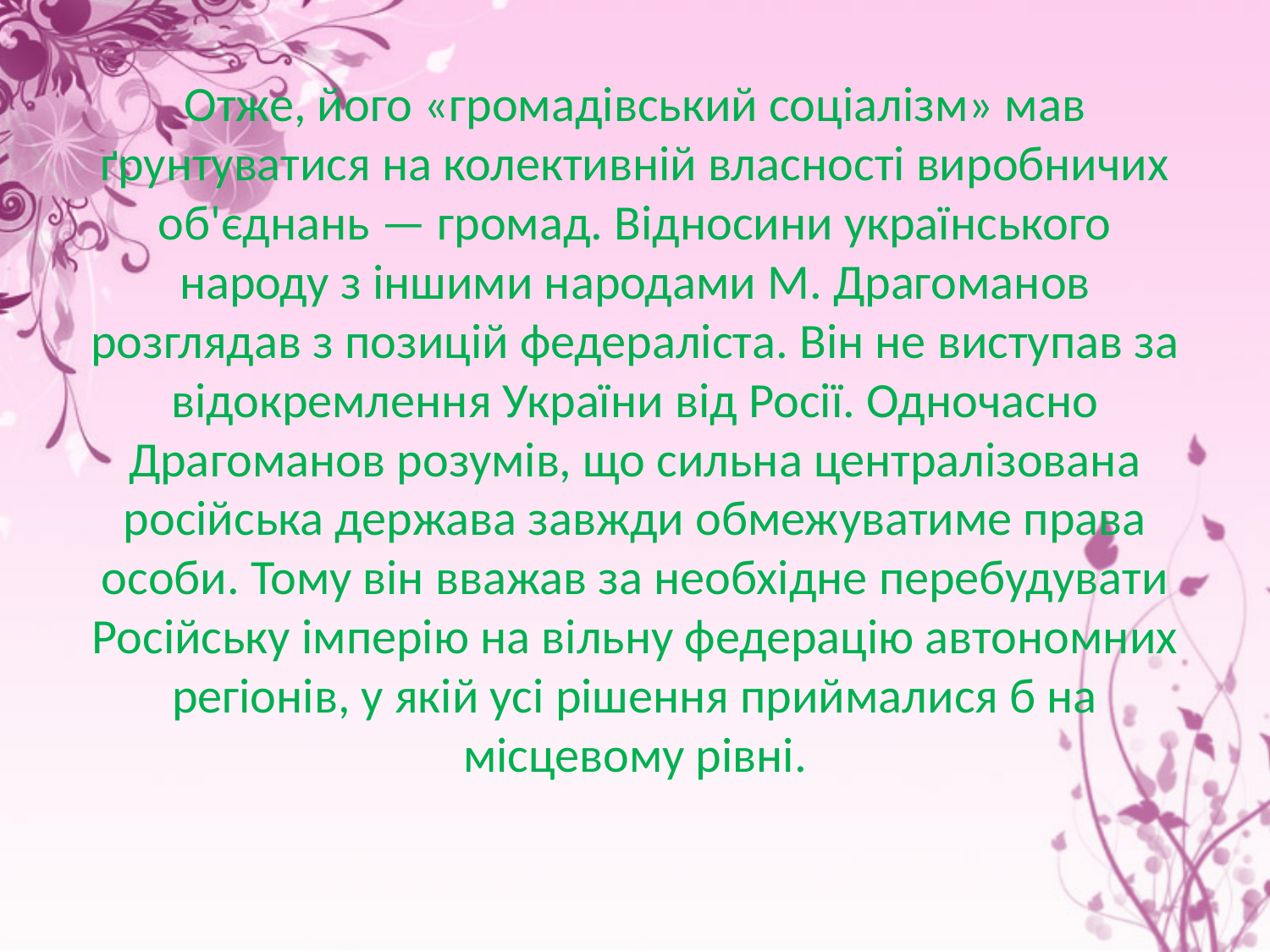

Отже, його «громадівський соціалізм» мав ґрунтуватися на колективній власності виробничих об'єднань — громад. Відносини українського народу з іншими народами М. Драгоманов розглядав з позицій федераліста. Він не виступав за відокремлення України від Росії. Одночасно Драгоманов розумів, що сильна централізована російська держава завжди обмежуватиме права особи. Тому він вважав за необхідне перебудувати Російську імперію на вільну федерацію автономних регіонів, у якій усі рішення приймалися б на місцевому рівні.
#